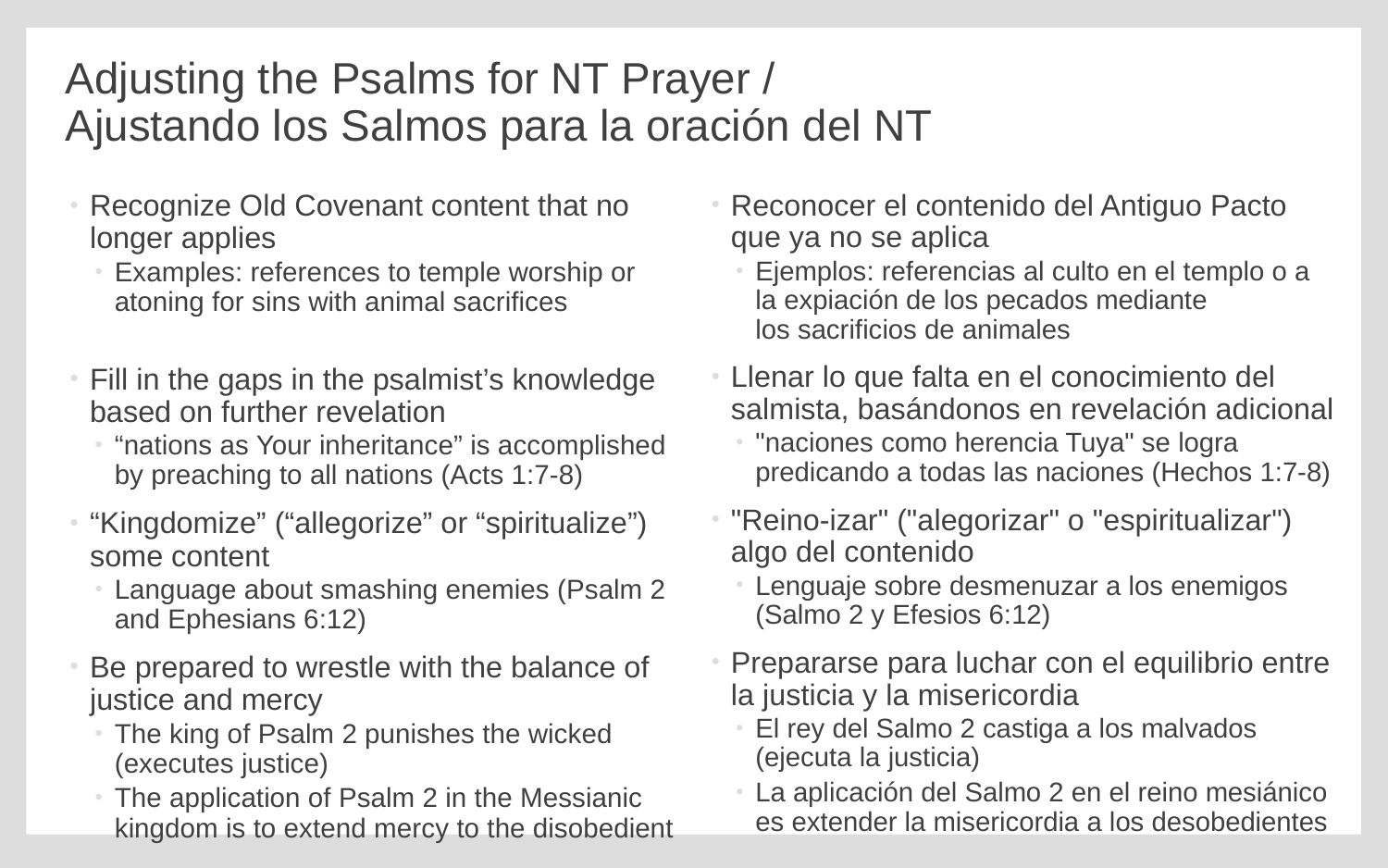

# Adjusting the Psalms for NT Prayer / Ajustando los Salmos para la oración del NT
Recognize Old Covenant content that no longer applies
Examples: references to temple worship or atoning for sins with animal sacrifices
Fill in the gaps in the psalmist’s knowledge based on further revelation
“nations as Your inheritance” is accomplished by preaching to all nations (Acts 1:7-8)
“Kingdomize” (“allegorize” or “spiritualize”) some content
Language about smashing enemies (Psalm 2 and Ephesians 6:12)
Be prepared to wrestle with the balance of justice and mercy
The king of Psalm 2 punishes the wicked (executes justice)
The application of Psalm 2 in the Messianic kingdom is to extend mercy to the disobedient

Reconocer el contenido del Antiguo Pacto que ya no se aplica
Ejemplos: referencias al culto en el templo o a la expiación de los pecados mediante los sacrificios de animales
Llenar lo que falta en el conocimiento del salmista, basándonos en revelación adicional
"naciones como herencia Tuya" se logra predicando a todas las naciones (Hechos 1:7-8)
"Reino-izar" ("alegorizar" o "espiritualizar") algo del contenido
Lenguaje sobre desmenuzar a los enemigos (Salmo 2 y Efesios 6:12)
Prepararse para luchar con el equilibrio entre la justicia y la misericordia
El rey del Salmo 2 castiga a los malvados (ejecuta la justicia)
La aplicación del Salmo 2 en el reino mesiánico es extender la misericordia a los desobedientes